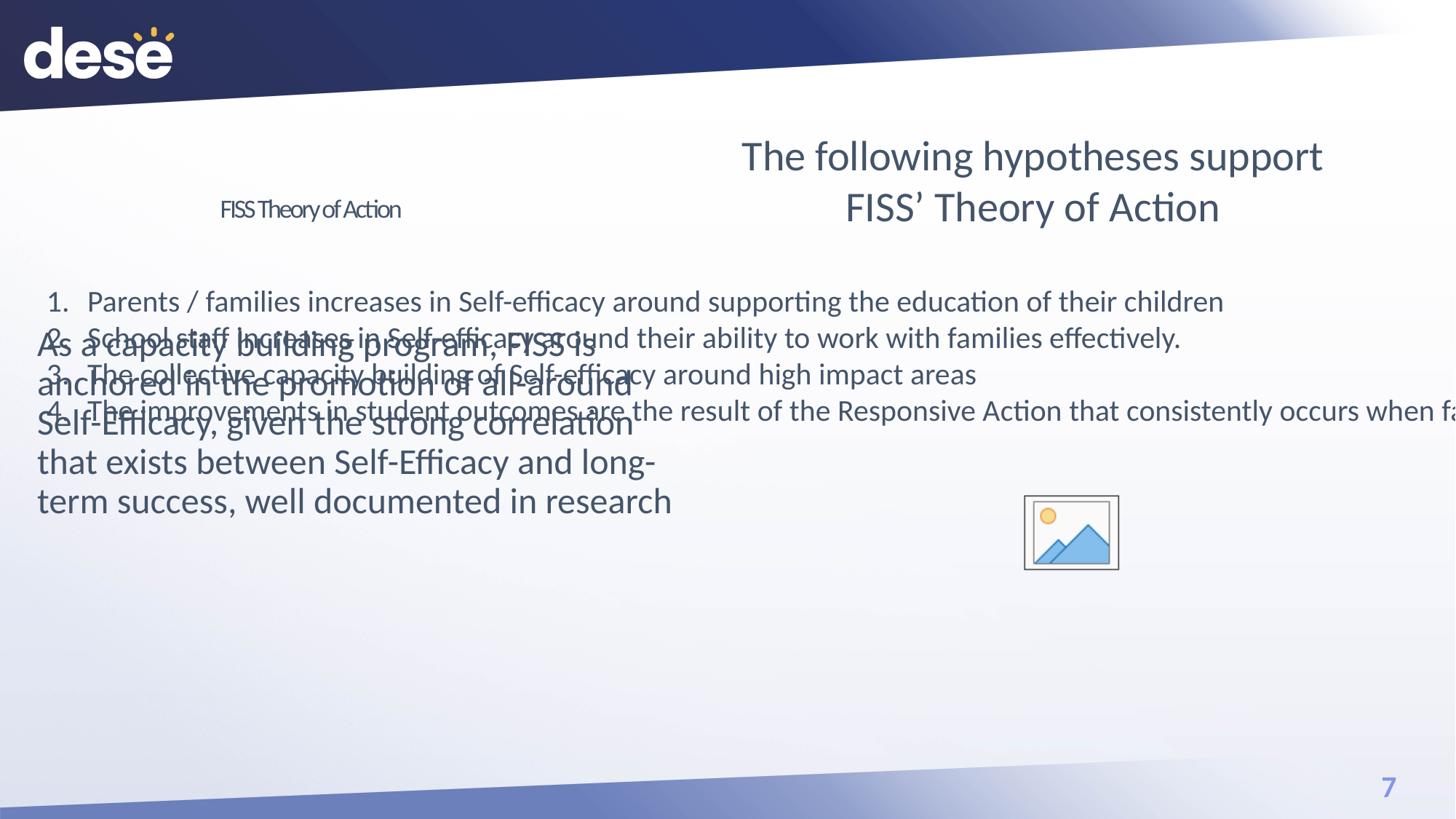

The following hypotheses support
FISS’ Theory of Action
# FISS Theory of Action

As a capacity building program, FISS is anchored in the promotion of all-around Self-Efficacy, given the strong correlation that exists between Self-Efficacy and long-term success, well documented in research
Parents / families increases in Self-efficacy around supporting the education of their children
School staff increases in Self-efficacy around their ability to work with families effectively.
The collective capacity building of Self-efficacy around high impact areas
The improvements in student outcomes are the result of the Responsive Action that consistently occurs when families, school staff and community-based providers